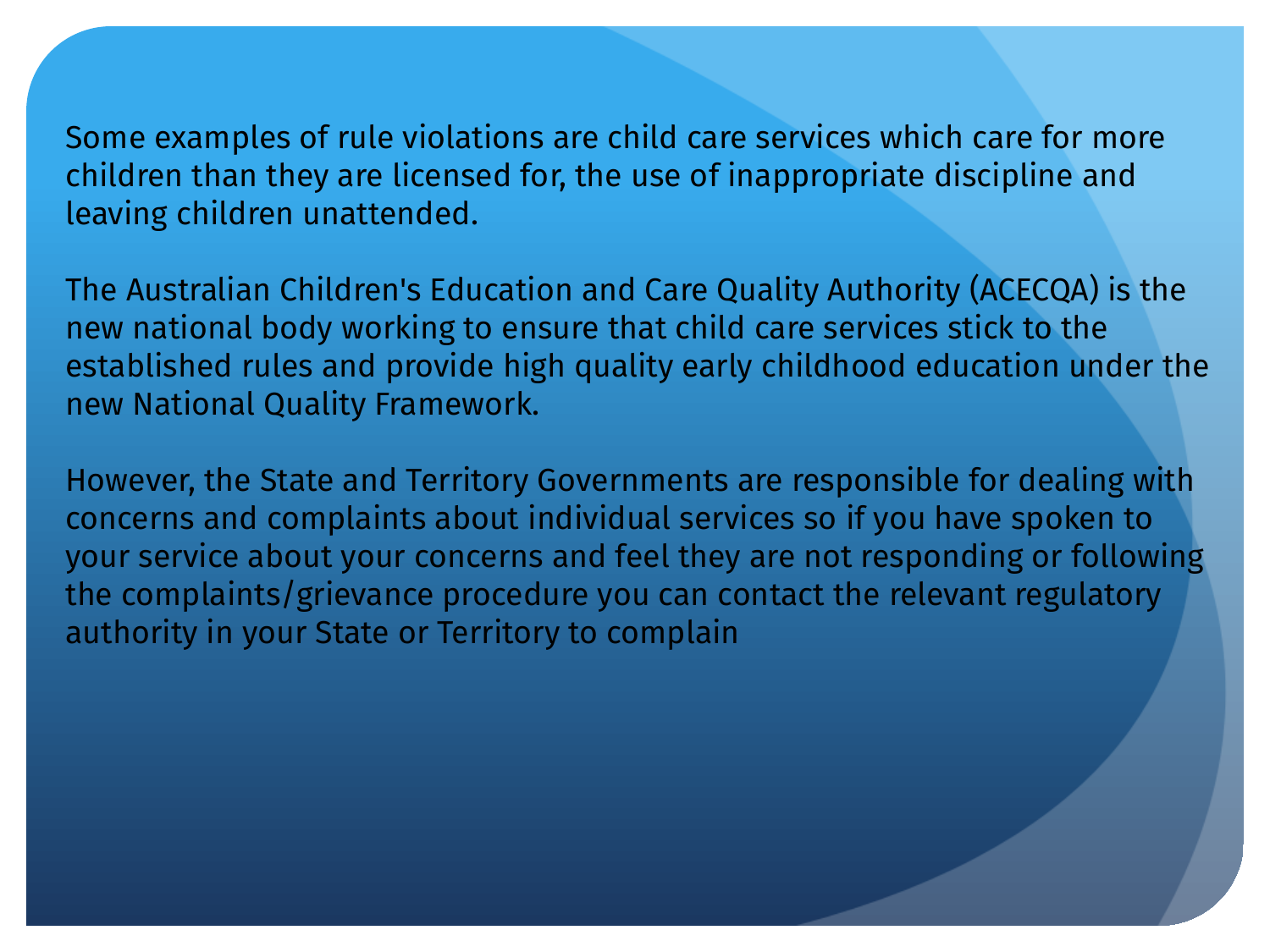

Some examples of rule violations are child care services which care for more children than they are licensed for, the use of inappropriate discipline and leaving children unattended.

The Australian Children's Education and Care Quality Authority (ACECQA) is the new national body working to ensure that child care services stick to the established rules and provide high quality early childhood education under the new National Quality Framework.

However, the State and Territory Governments are responsible for dealing with concerns and complaints about individual services so if you have spoken to your service about your concerns and feel they are not responding or following the complaints/grievance procedure you can contact the relevant regulatory authority in your State or Territory to complain